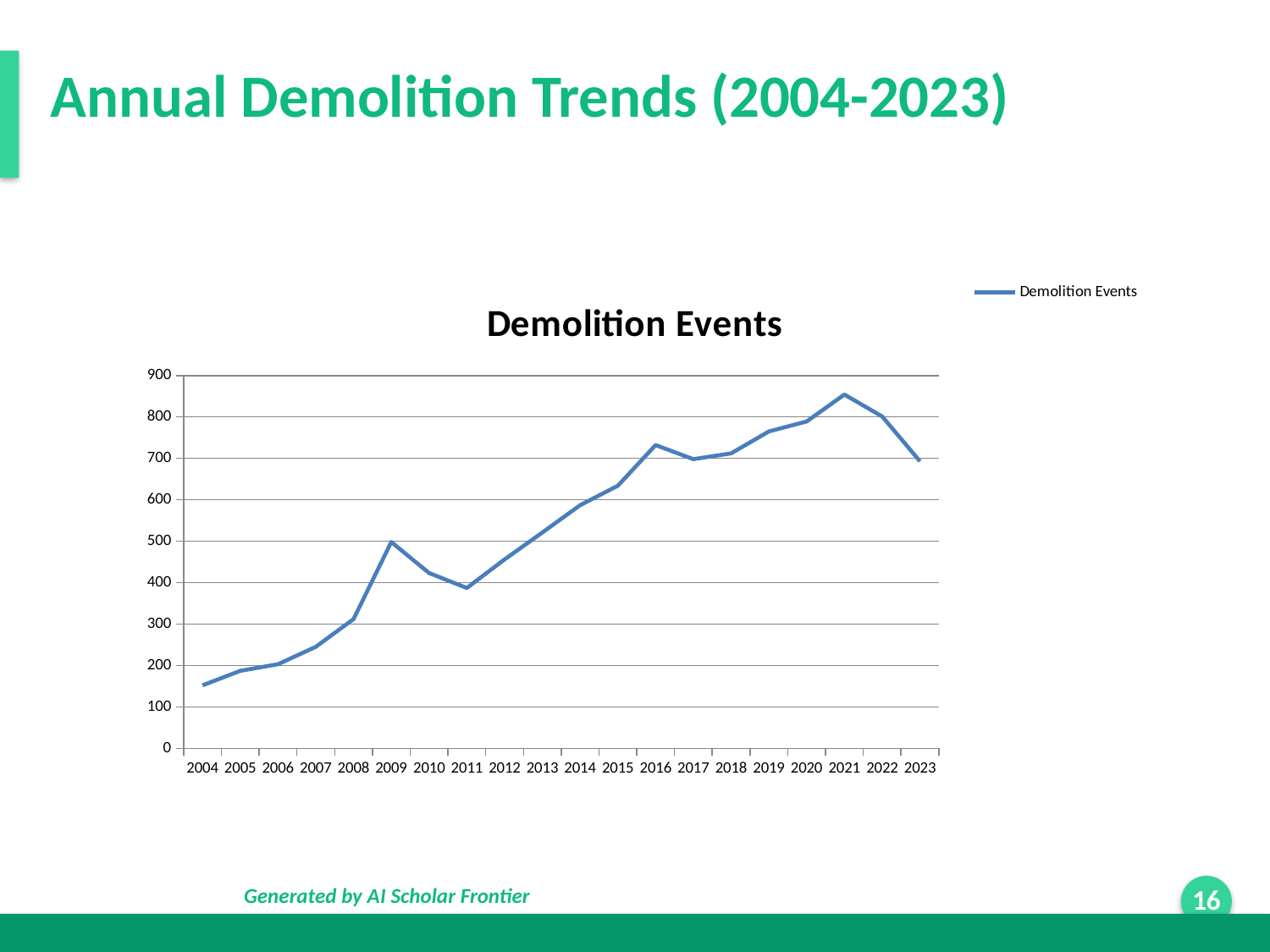

Annual Demolition Trends (2004-2023)

### Chart

| Category | Demolition Events |
|---|---|
| 2004 | 152.0 |
| 2005 | 187.0 |
| 2006 | 203.0 |
| 2007 | 245.0 |
| 2008 | 312.0 |
| 2009 | 498.0 |
| 2010 | 423.0 |
| 2011 | 387.0 |
| 2012 | 456.0 |
| 2013 | 521.0 |
| 2014 | 587.0 |
| 2015 | 634.0 |
| 2016 | 732.0 |
| 2017 | 698.0 |
| 2018 | 712.0 |
| 2019 | 765.0 |
| 2020 | 789.0 |
| 2021 | 854.0 |
| 2022 | 801.0 |
| 2023 | 693.0 |
Generated by AI Scholar Frontier

16